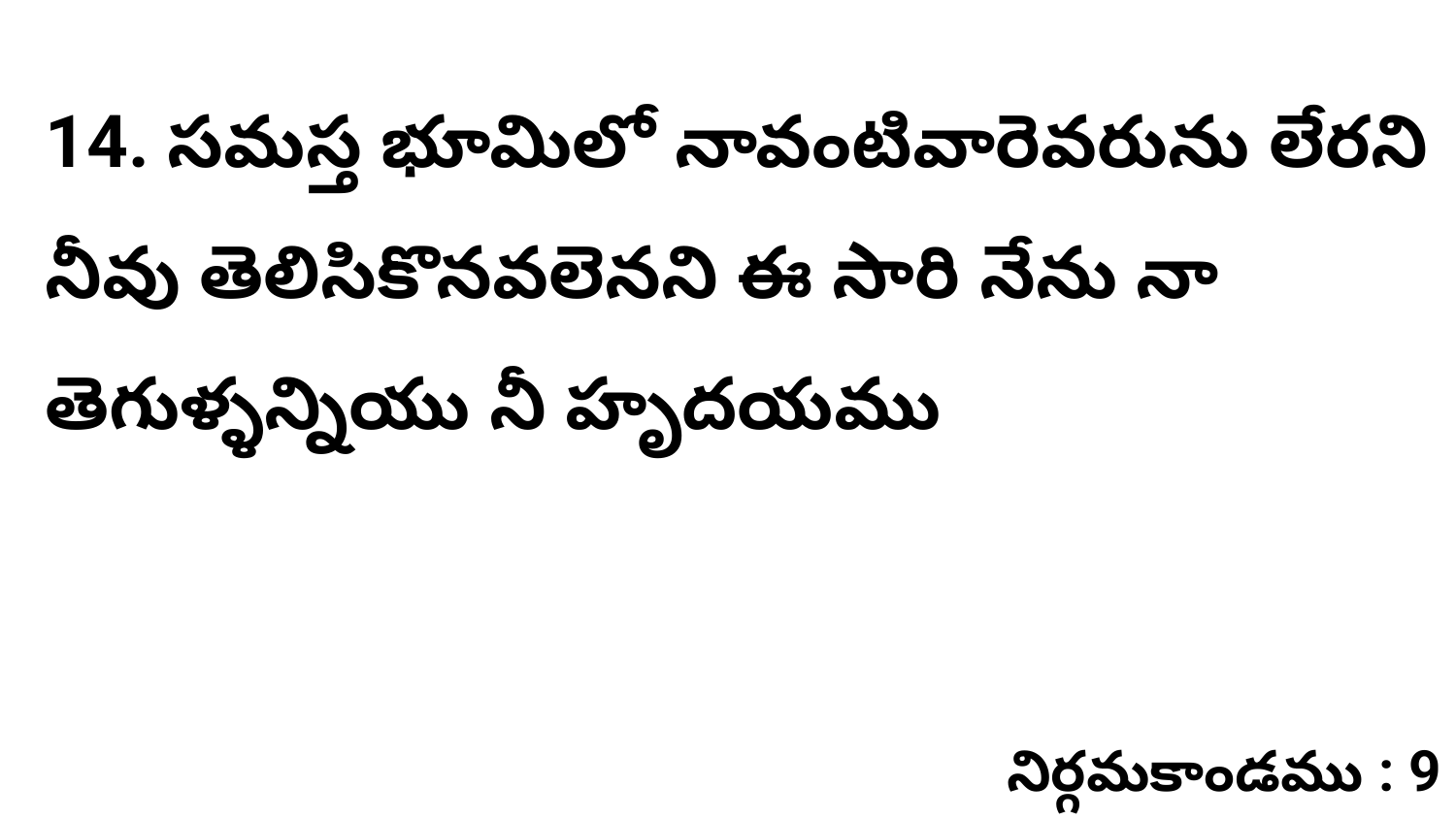

14. సమస్త భూమిలో నావంటివారెవరును లేరని నీవు తెలిసికొనవలెనని ఈ సారి నేను నా తెగుళ్ళన్నియు నీ హృదయము
నిర్గమకాండము : 9